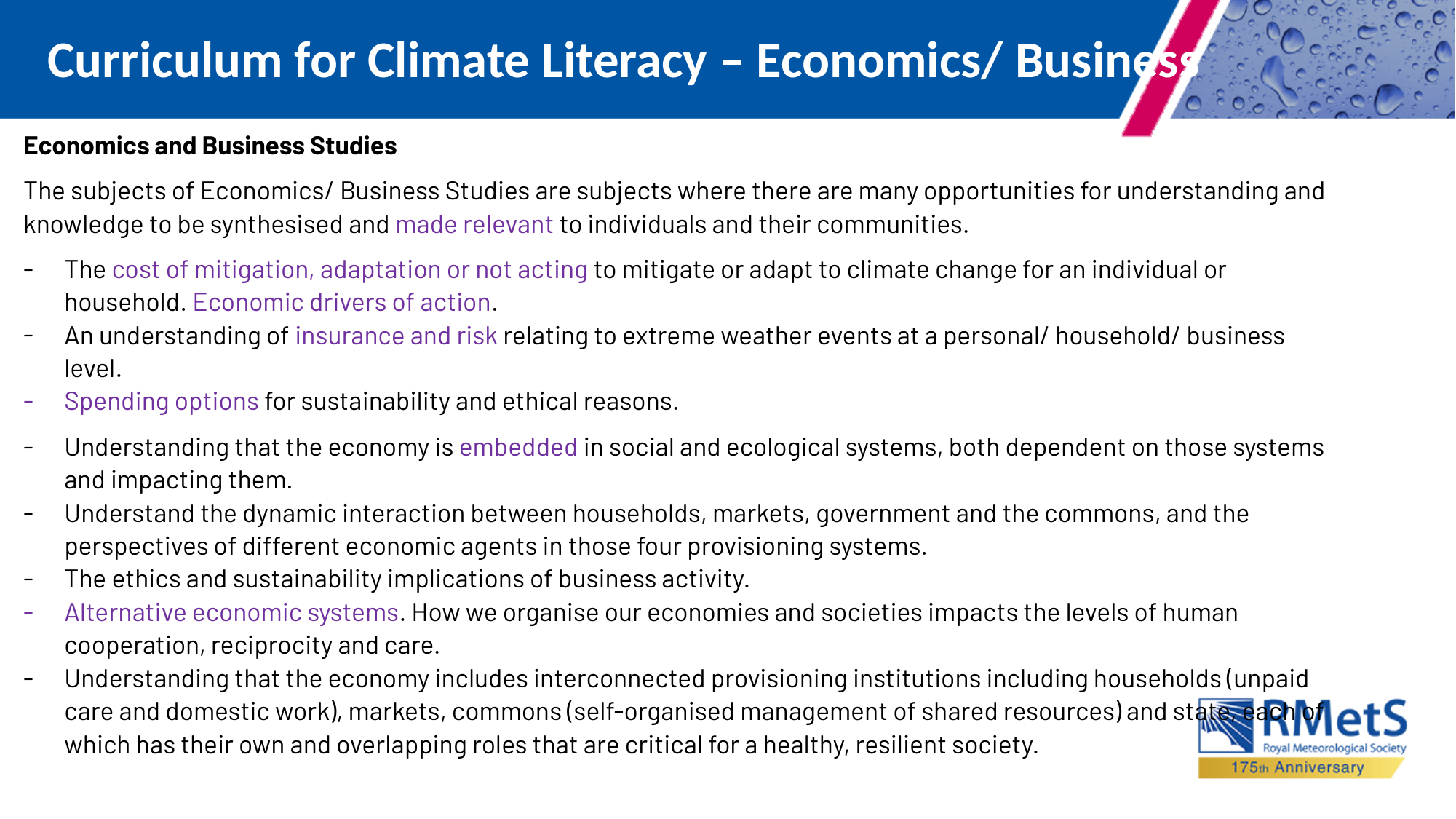

Curriculum for Climate Literacy – Economics/ Business
Economics and Business Studies
The subjects of Economics/ Business Studies are subjects where there are many opportunities for understanding and knowledge to be synthesised and made relevant to individuals and their communities.
The cost of mitigation, adaptation or not acting to mitigate or adapt to climate change for an individual or household. Economic drivers of action.
An understanding of insurance and risk relating to extreme weather events at a personal/ household/ business level.
Spending options for sustainability and ethical reasons.
Understanding that the economy is embedded in social and ecological systems, both dependent on those systems and impacting them.
Understand the dynamic interaction between households, markets, government and the commons, and the perspectives of different economic agents in those four provisioning systems.
The ethics and sustainability implications of business activity.
Alternative economic systems. How we organise our economies and societies impacts the levels of human cooperation, reciprocity and care.
Understanding that the economy includes interconnected provisioning institutions including households (unpaid care and domestic work), markets, commons (self-organised management of shared resources) and state, each of which has their own and overlapping roles that are critical for a healthy, resilient society.